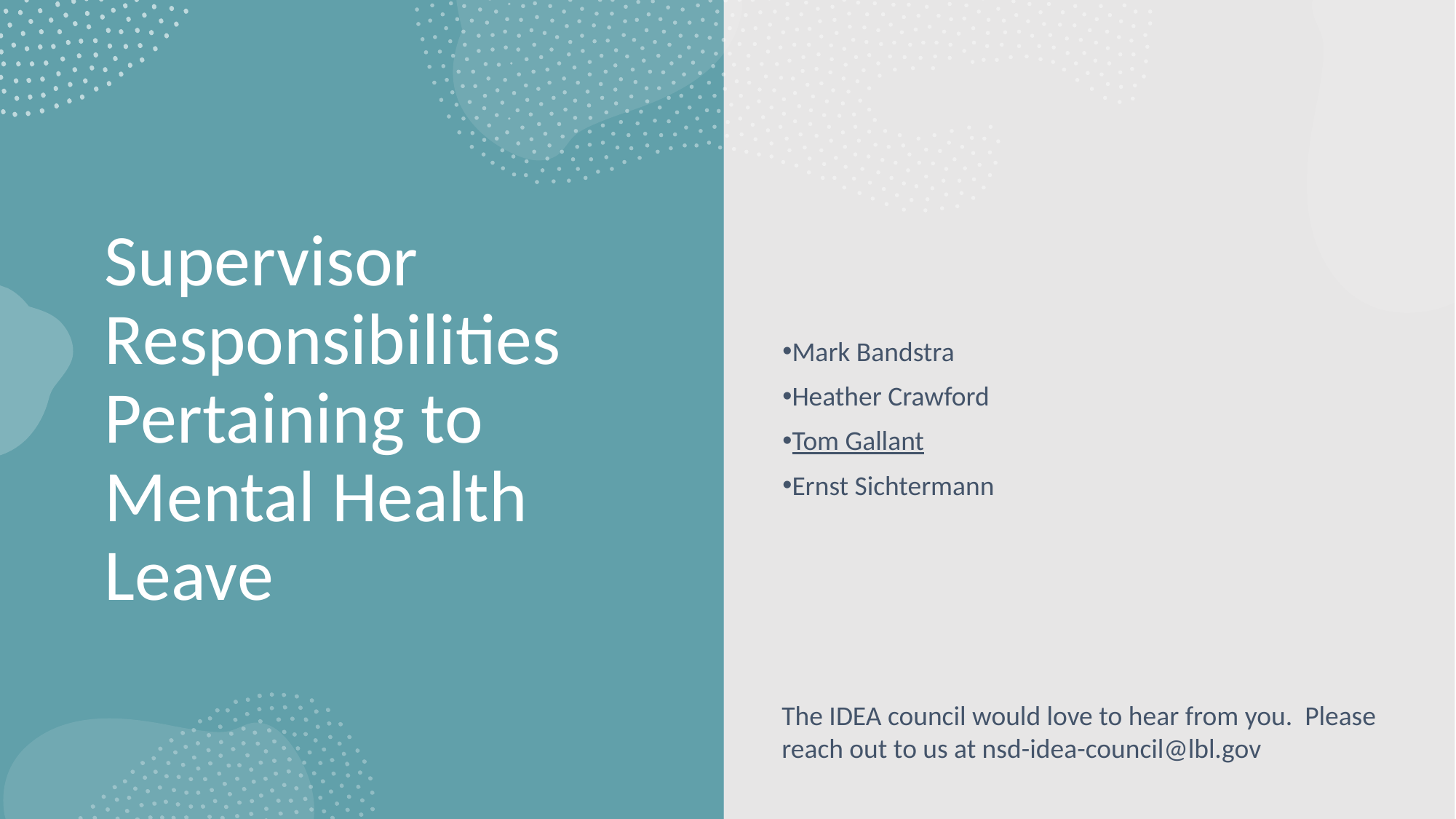

Mark Bandstra
Heather Crawford
Tom Gallant
Ernst Sichtermann
# Supervisor Responsibilities Pertaining to Mental Health Leave
The IDEA council would love to hear from you.  Please reach out to us at nsd-idea-council@lbl.gov